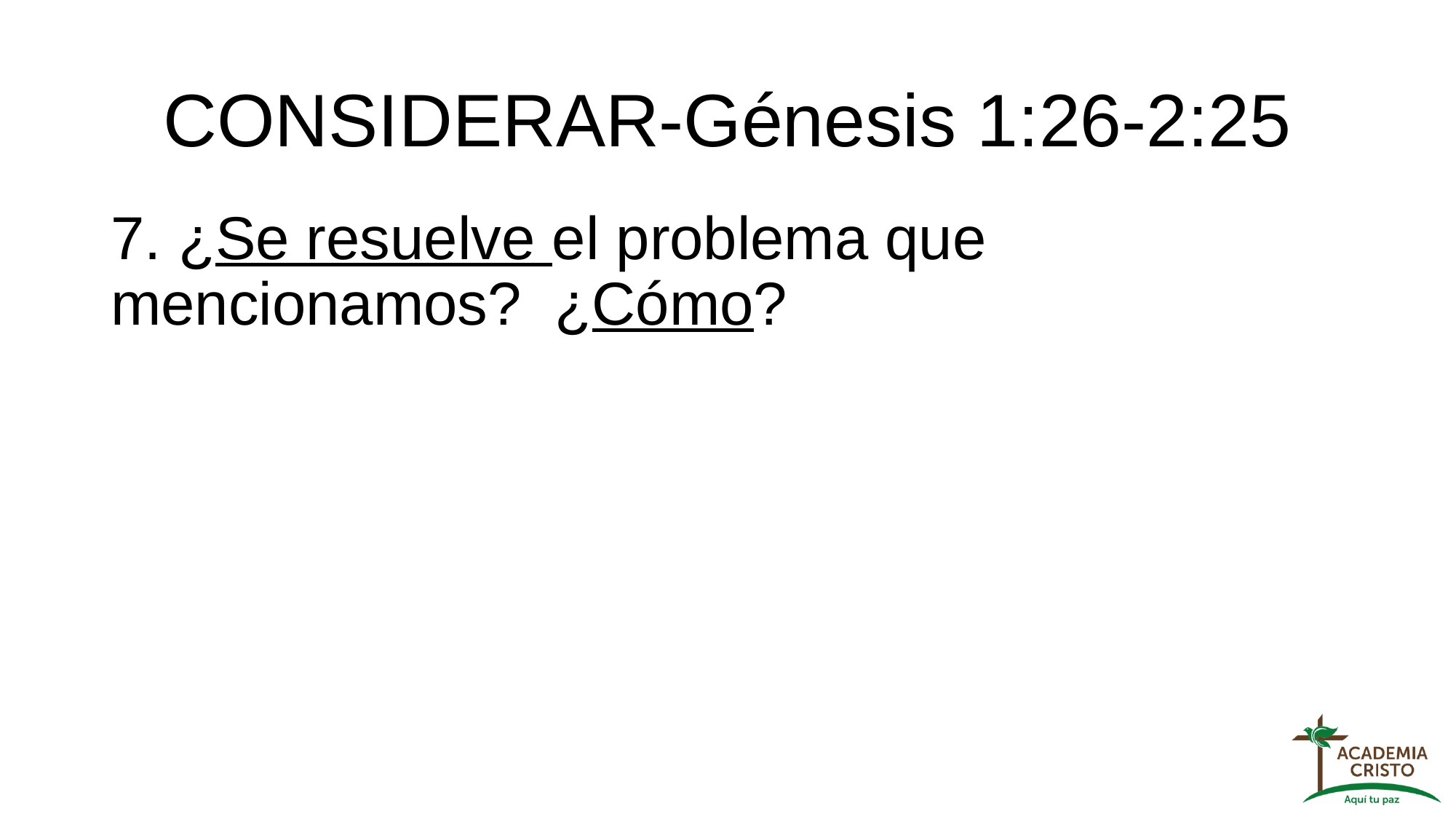

# CONSIDERAR-Génesis 1:26-2:25
7. ¿Se resuelve el problema que mencionamos?  ¿Cómo?